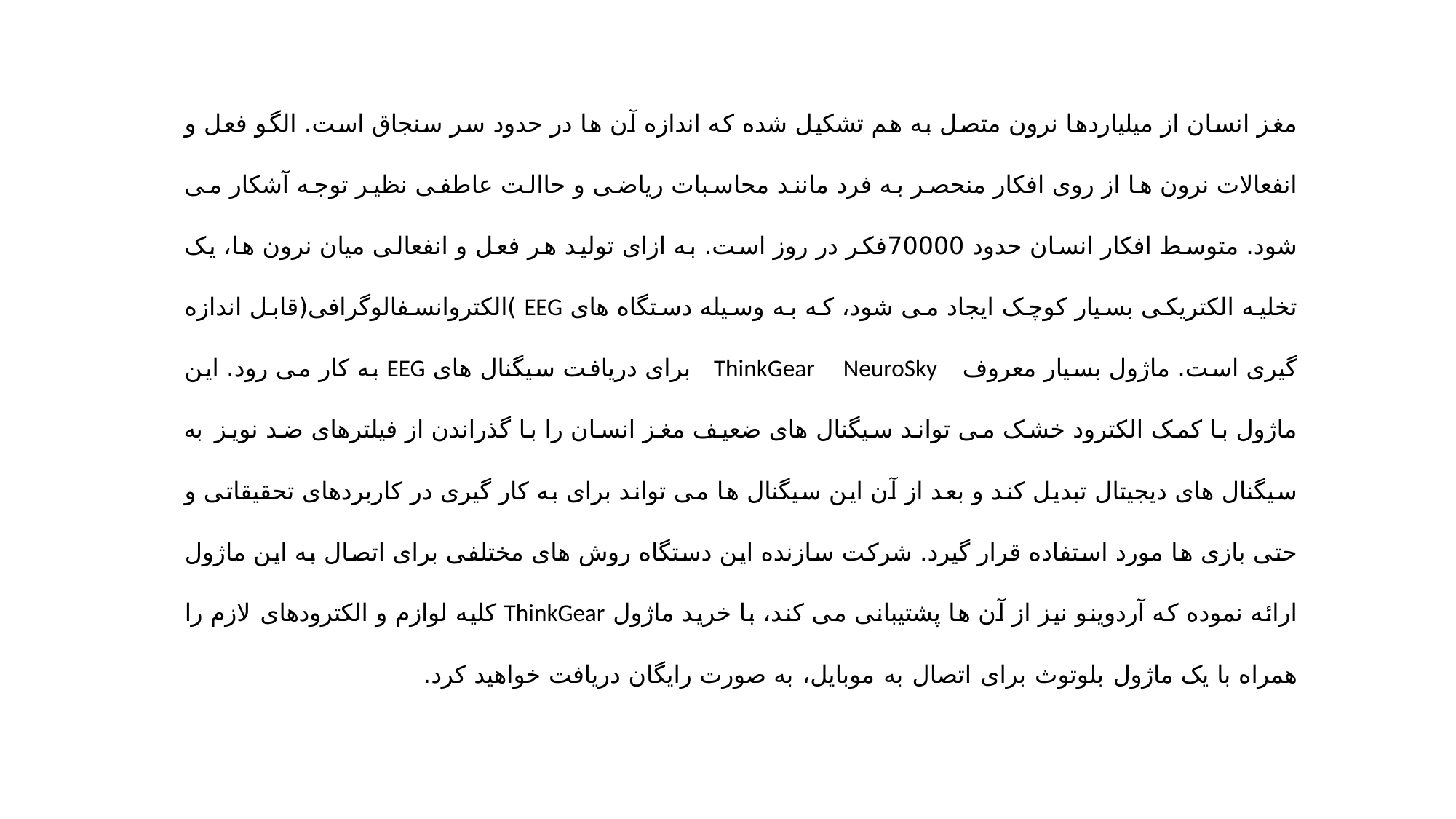

مغز انسان از میلیاردها نرون متصل به هم تشکیل شده که اندازه آن ها در حدود سر سنجاق است. الگو فعل و انفعالات نرون ها از روی افکار منحصر به فرد مانند محاسبات ریاضی و حاالت عاطفی نظیر توجه آشکار می شود. متوسط افکار انسان حدود 70000فکر در روز است. به ازای تولید هر فعل و انفعالی میان نرون ها، یک تخلیه الکتریکی بسیار کوچک ایجاد می شود، که به وسیله دستگاه های EEG )الکتروانسفالوگرافی(قابل اندازه گیری است. ماژول بسیار معروف  ThinkGear  NeuroSky  برای دریافت سیگنال های EEG به کار می رود. این ماژول با کمک الکترود خشک می تواند سیگنال های ضعیف مغز انسان را با گذراندن از فیلترهای ضد نویز به سیگنال های دیجیتال تبدیل کند و بعد از آن این سیگنال ها می تواند برای به کار گیری در کاربردهای تحقیقاتی و حتی بازی ها مورد استفاده قرار گیرد. شرکت سازنده این دستگاه روش های مختلفی برای اتصال به این ماژول ارائه نموده که آردوینو نیز از آن ها پشتیبانی می کند، با خرید ماژول ThinkGear کلیه لوازم و الکترودهای لازم را همراه با یک ماژول بلوتوث برای اتصال به موبایل، به صورت رایگان دریافت خواهید کرد.